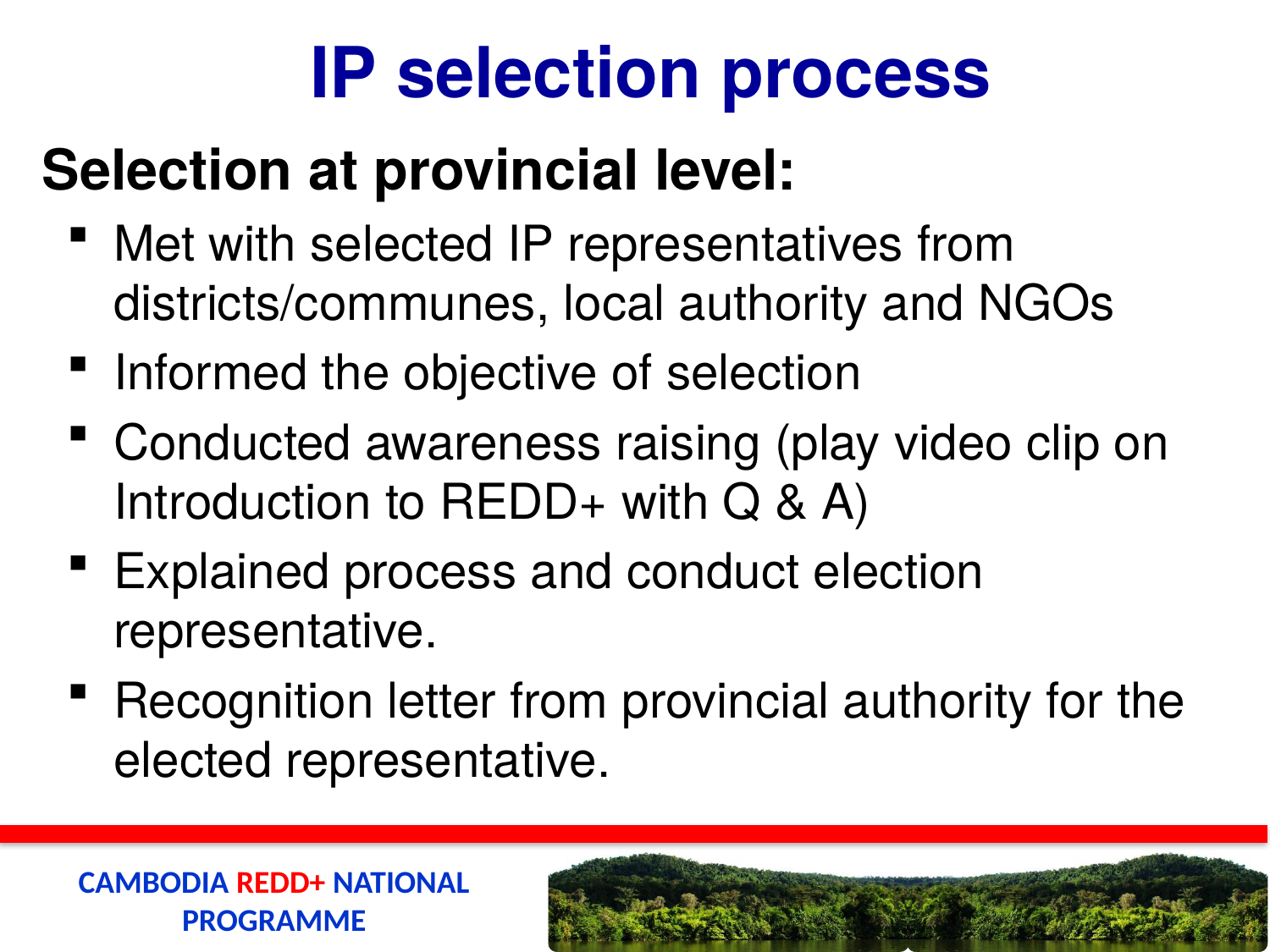

IP selection process
Selection at provincial level:
Met with selected IP representatives from districts/communes, local authority and NGOs
Informed the objective of selection
Conducted awareness raising (play video clip on Introduction to REDD+ with Q & A)
Explained process and conduct election representative.
Recognition letter from provincial authority for the elected representative.